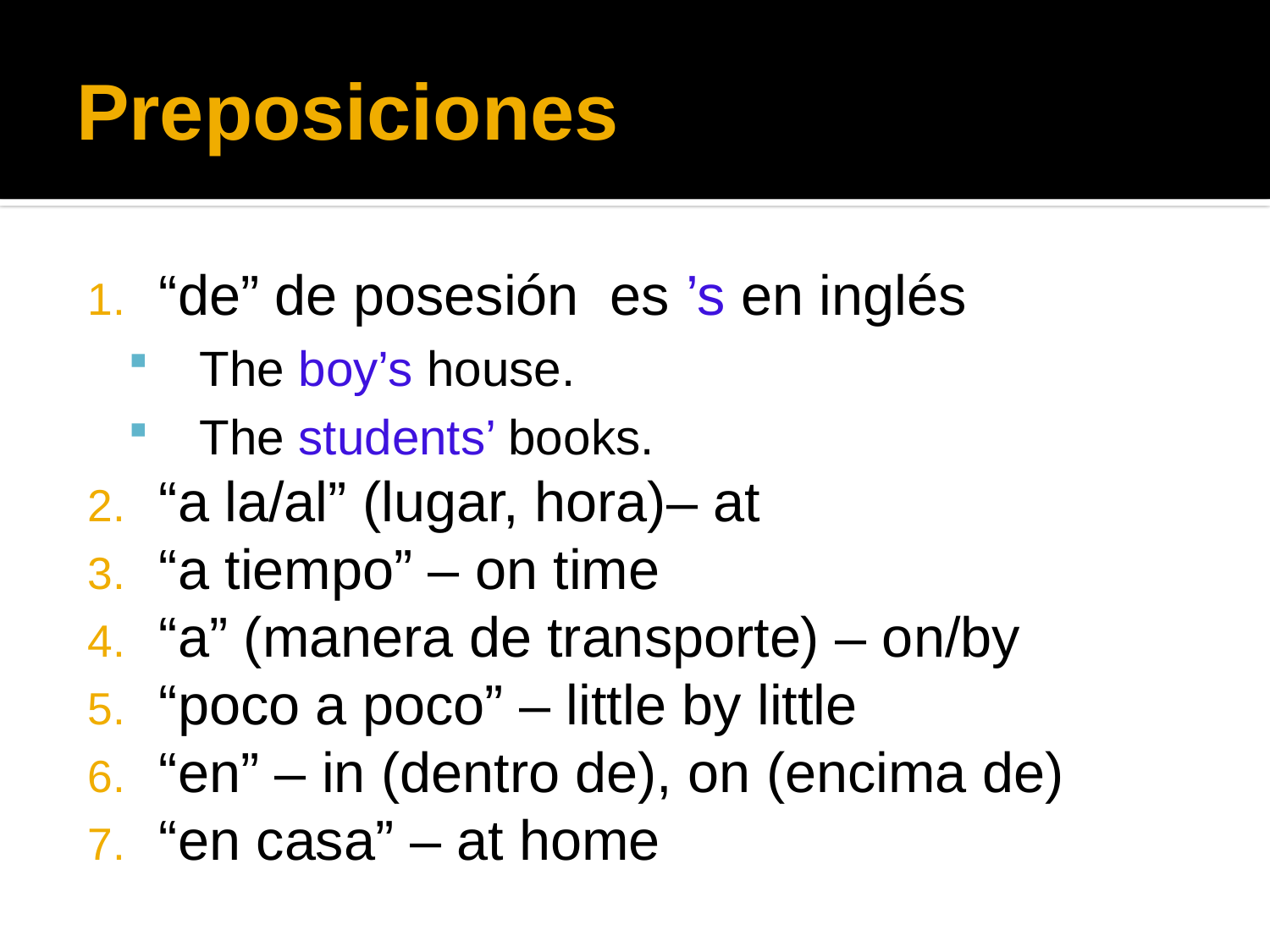

# Preposiciones
“de” de posesión  es ’s en inglés
The boy’s house.
The students’ books.
“a la/al” (lugar, hora)– at
“a tiempo” – on time
“a” (manera de transporte) – on/by
“poco a poco” – little by little
“en” – in (dentro de), on (encima de)
“en casa” – at home